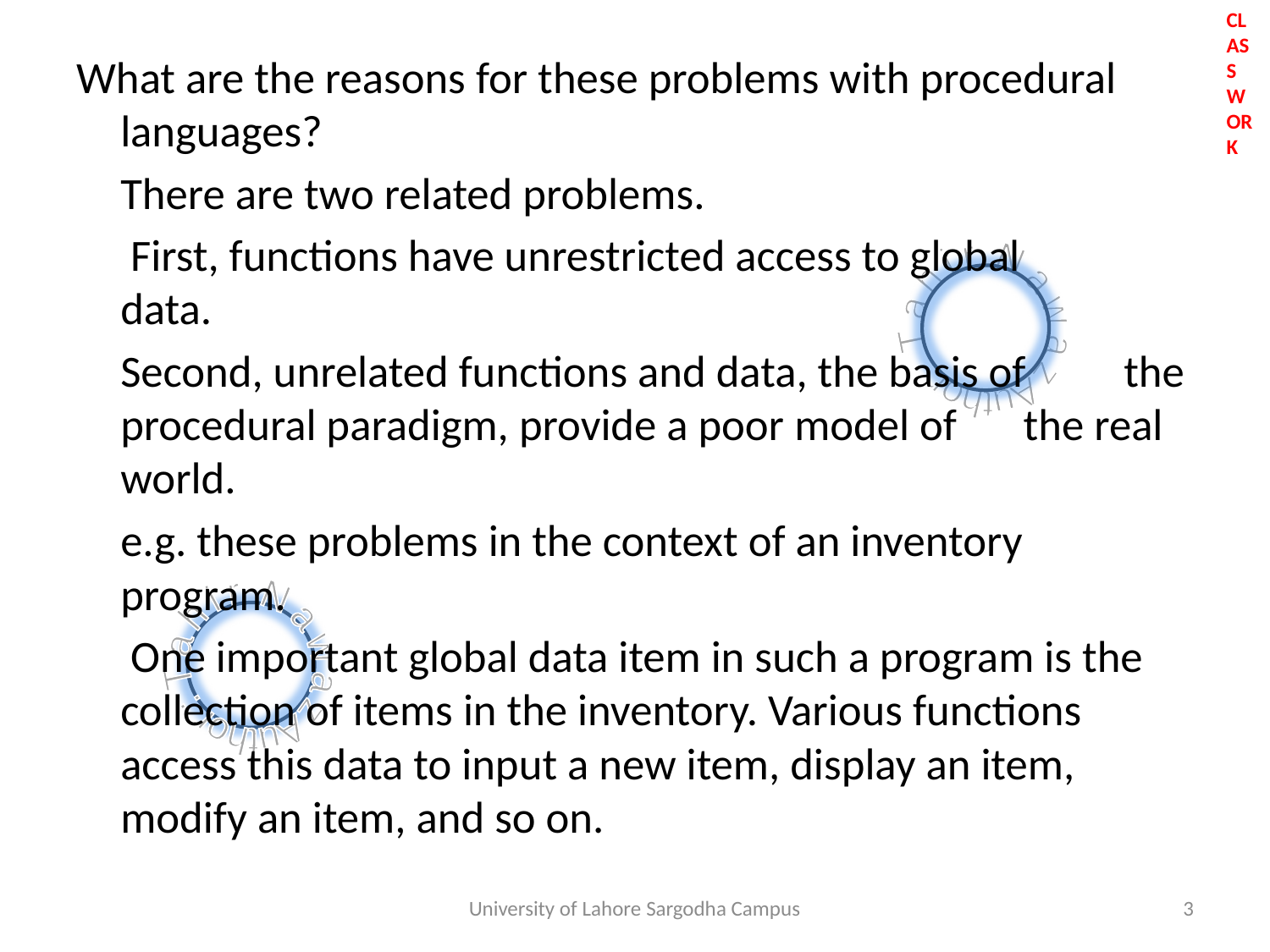

What are the reasons for these problems with procedural languages?
	There are two related problems.
		 First, functions have unrestricted access to global 	 data.
		Second, unrelated functions and data, the basis of 	the procedural paradigm, provide a poor model of 	the real world.
	e.g. these problems in the context of an inventory program.
		 One important global data item in such a program is the collection of items in the inventory. Various functions access this data to input a new item, display an item, modify an item, and so on.

University of Lahore Sargodha Campus
3